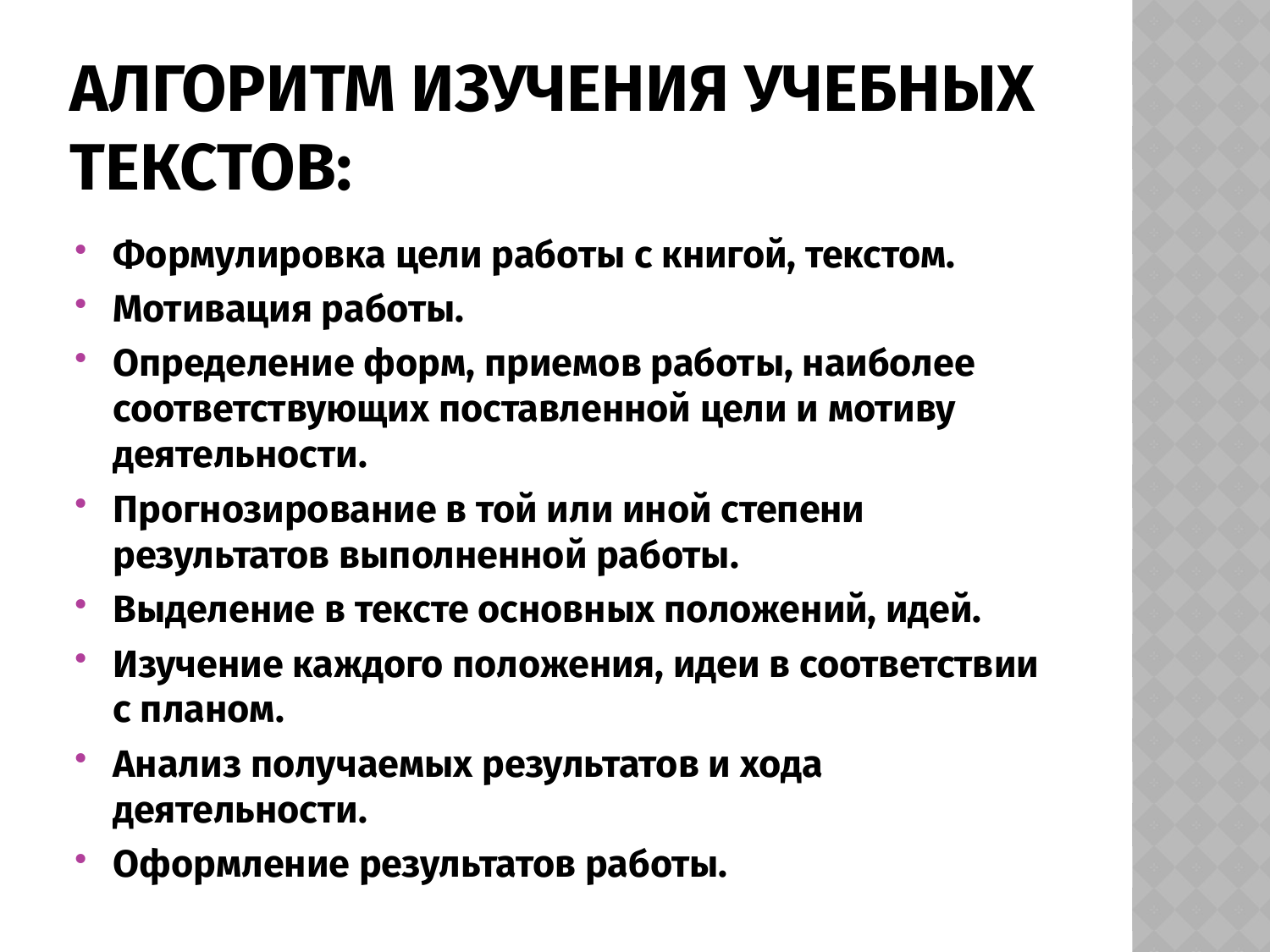

# Алгоритм изучения учебных текстов:
Формулировка цели работы с книгой, текстом.
Мотивация работы.
Определение форм, приемов работы, наиболее соответствующих поставленной цели и мотиву деятельности.
Прогнозирование в той или иной степени результатов выполненной работы.
Выделение в тексте основных положений, идей.
Изучение каждого положения, идеи в соответствии с планом.
Анализ получаемых результатов и хода деятельности.
Оформление результатов работы.